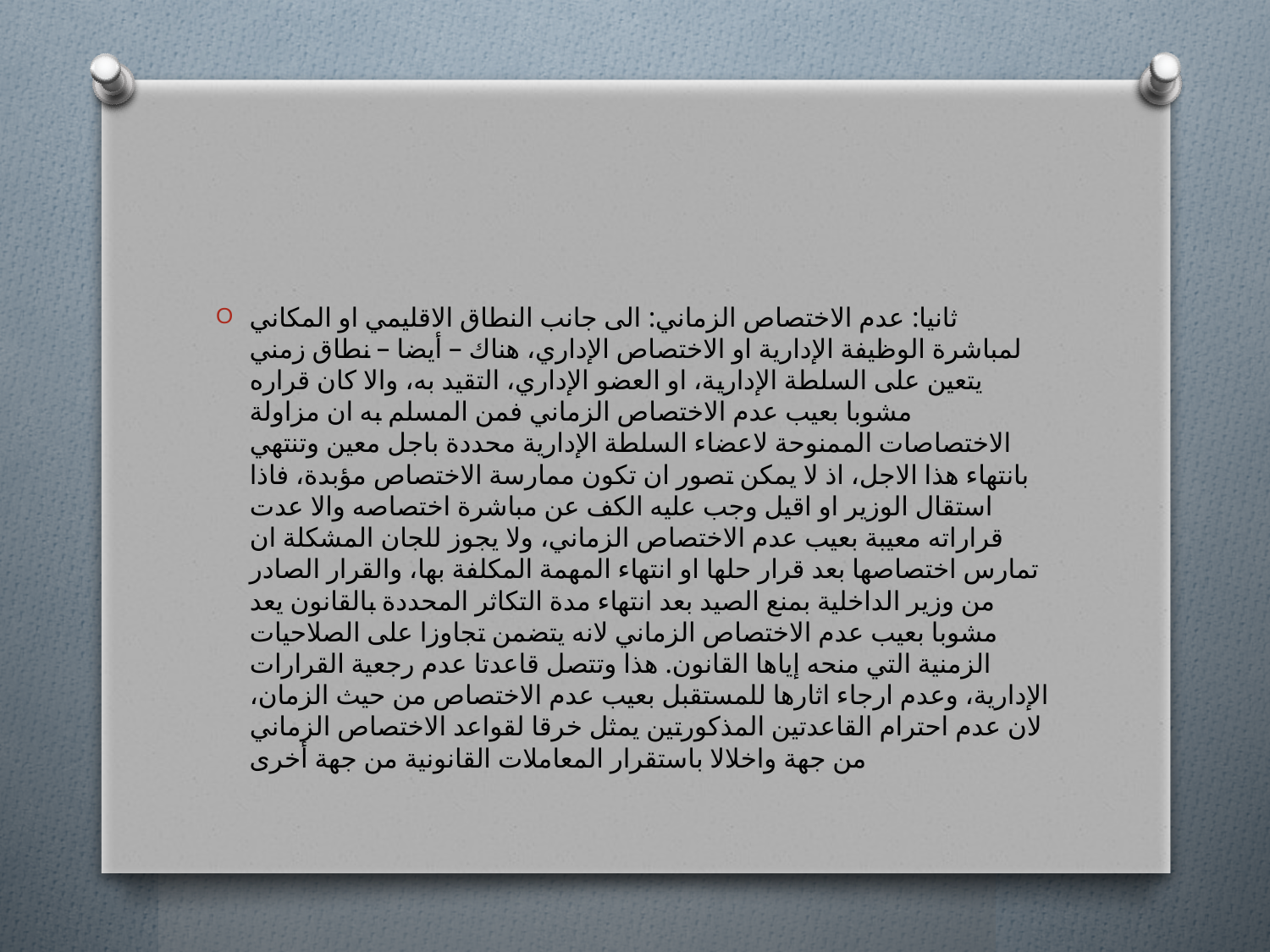

#
ثانيا: عدم الاختصاص الزماني: الى جانب النطاق الاقليمي او المكاني لمباشرة الوظيفة الإدارية او الاختصاص الإداري، هناك – أيضا – نطاق زمني يتعين على السلطة الإدارية، او العضو الإداري، التقيد به، والا كان قراره مشوبا بعيب عدم الاختصاص الزماني فمن المسلم به ان مزاولة الاختصاصات الممنوحة لاعضاء السلطة الإدارية محددة باجل معين وتنتهي بانتهاء هذا الاجل، اذ لا يمكن تصور ان تكون ممارسة الاختصاص مؤبدة، فاذا استقال الوزير او اقيل وجب عليه الكف عن مباشرة اختصاصه والا عدت قراراته معيبة بعيب عدم الاختصاص الزماني، ولا يجوز للجان المشكلة ان تمارس اختصاصها بعد قرار حلها او انتهاء المهمة المكلفة بها، والقرار الصادر من وزير الداخلية بمنع الصيد بعد انتهاء مدة التكاثر المحددة بالقانون يعد مشوبا بعيب عدم الاختصاص الزماني لانه يتضمن تجاوزا على الصلاحيات الزمنية التي منحه إياها القانون. هذا وتتصل قاعدتا عدم رجعية القرارات الإدارية، وعدم ارجاء اثارها للمستقبل بعيب عدم الاختصاص من حيث الزمان، لان عدم احترام القاعدتين المذكورتين يمثل خرقا لقواعد الاختصاص الزماني من جهة واخلالا باستقرار المعاملات القانونية من جهة أخرى